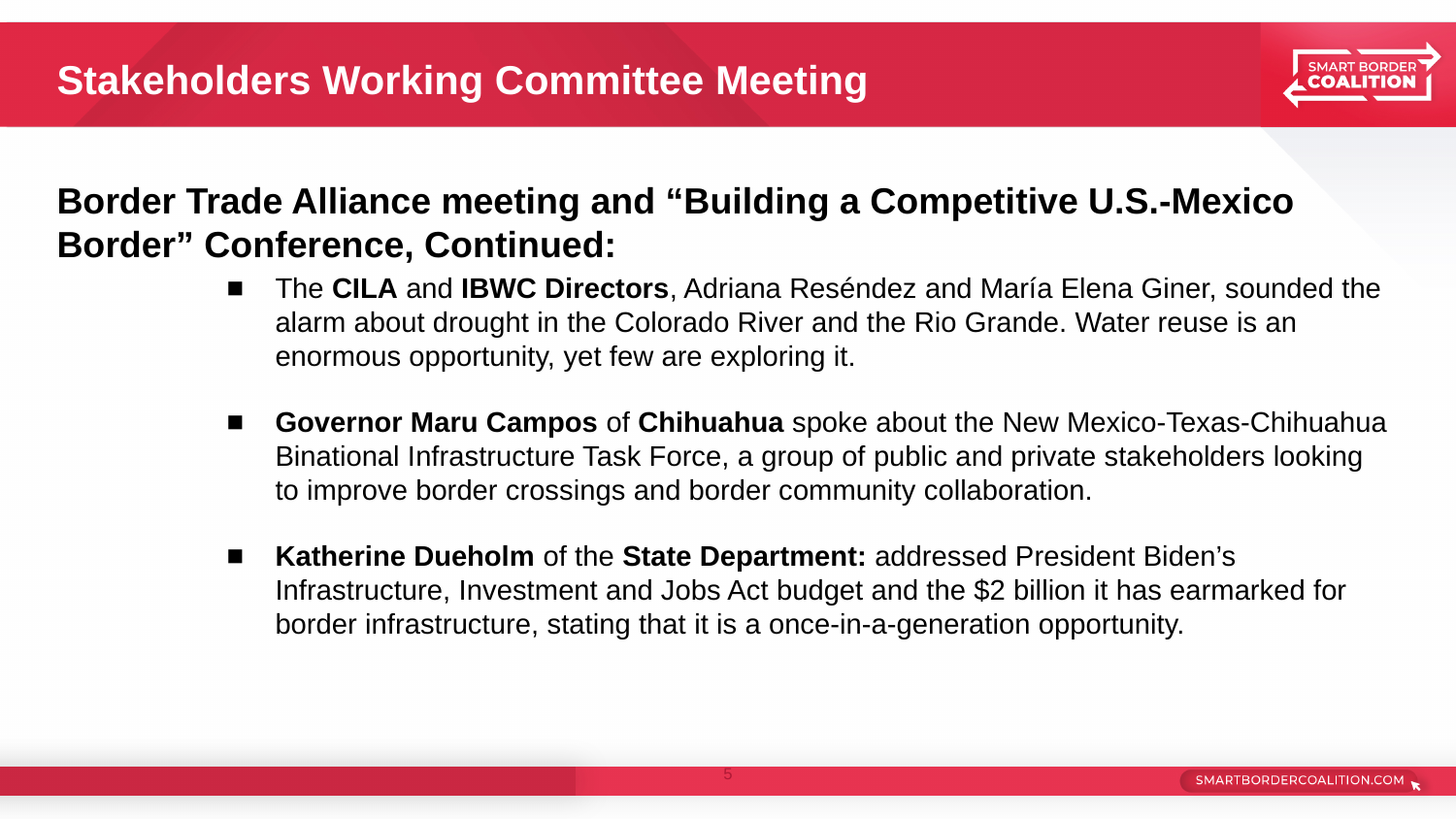

# Stakeholders Working Committee Meeting
Border Trade Alliance meeting and “Building a Competitive U.S.-Mexico Border” Conference, Continued:

The CILA and IBWC Directors, Adriana Reséndez and María Elena Giner, sounded the alarm about drought in the Colorado River and the Rio Grande. Water reuse is an enormous opportunity, yet few are exploring it.
Governor Maru Campos of Chihuahua spoke about the New Mexico-Texas-Chihuahua Binational Infrastructure Task Force, a group of public and private stakeholders looking to improve border crossings and border community collaboration.
Katherine Dueholm of the State Department: addressed President Biden’s Infrastructure, Investment and Jobs Act budget and the $2 billion it has earmarked for border infrastructure, stating that it is a once-in-a-generation opportunity.